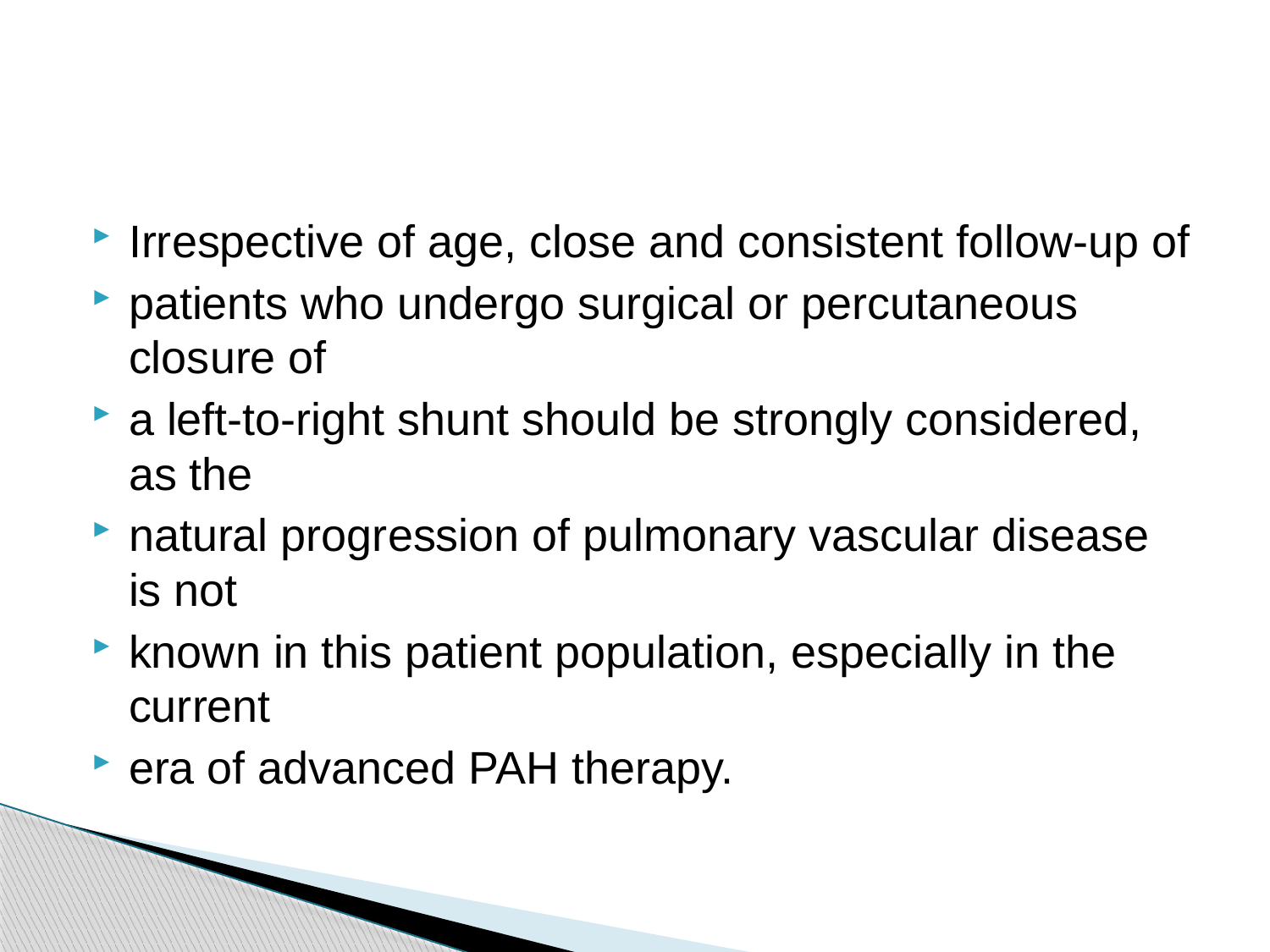

#
Irrespective of age, close and consistent follow-up of
patients who undergo surgical or percutaneous closure of
a left-to-right shunt should be strongly considered, as the
natural progression of pulmonary vascular disease is not
known in this patient population, especially in the current
era of advanced PAH therapy.